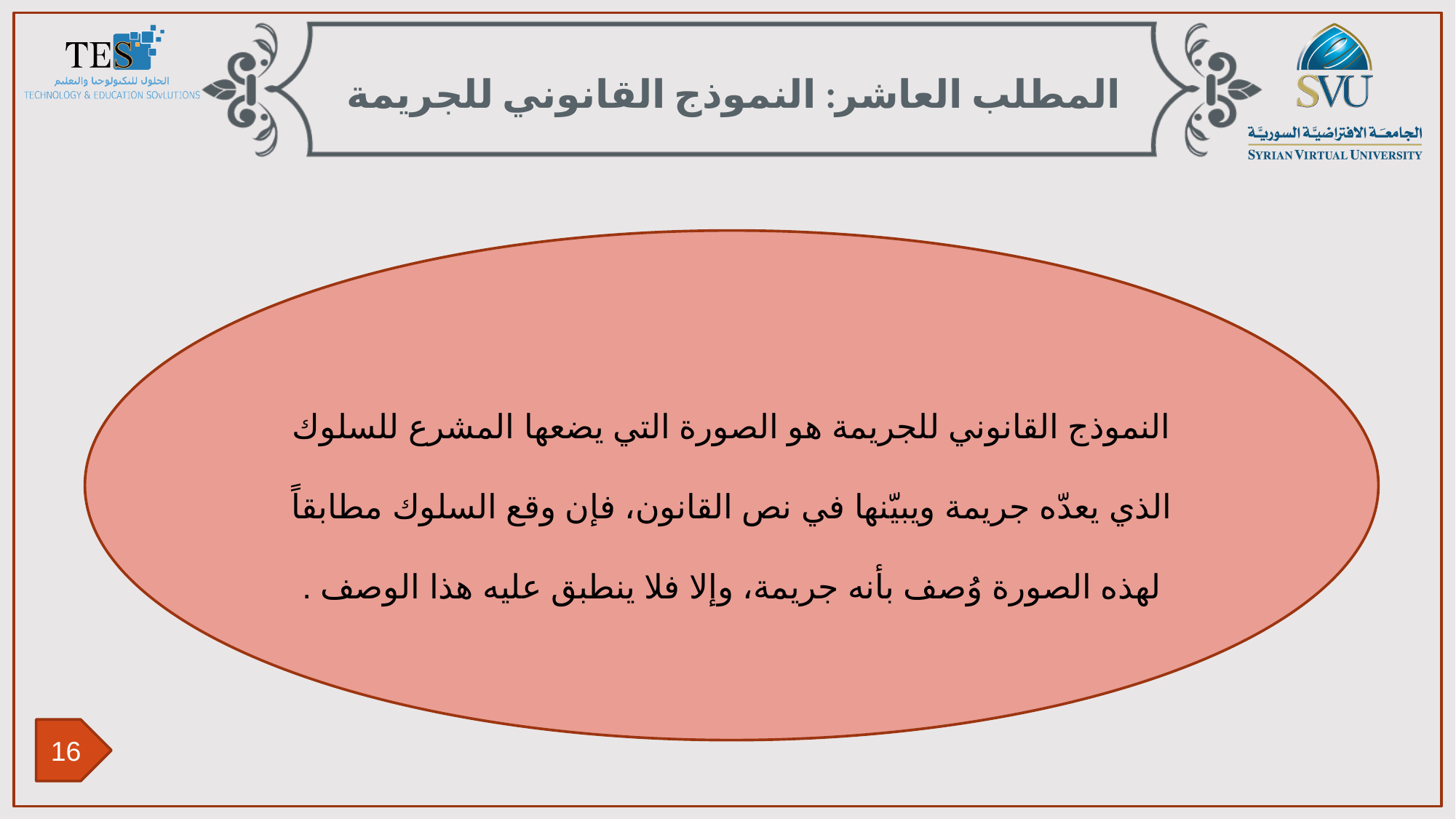

المطلب العاشر: النموذج القانوني للجريمة
النموذج القانوني للجريمة هو الصورة التي يضعها المشرع للسلوك الذي يعدّه جريمة ويبيّنها في نص القانون، فإن وقع السلوك مطابقاً لهذه الصورة وُصف بأنه جريمة، وإلا فلا ينطبق عليه هذا الوصف .